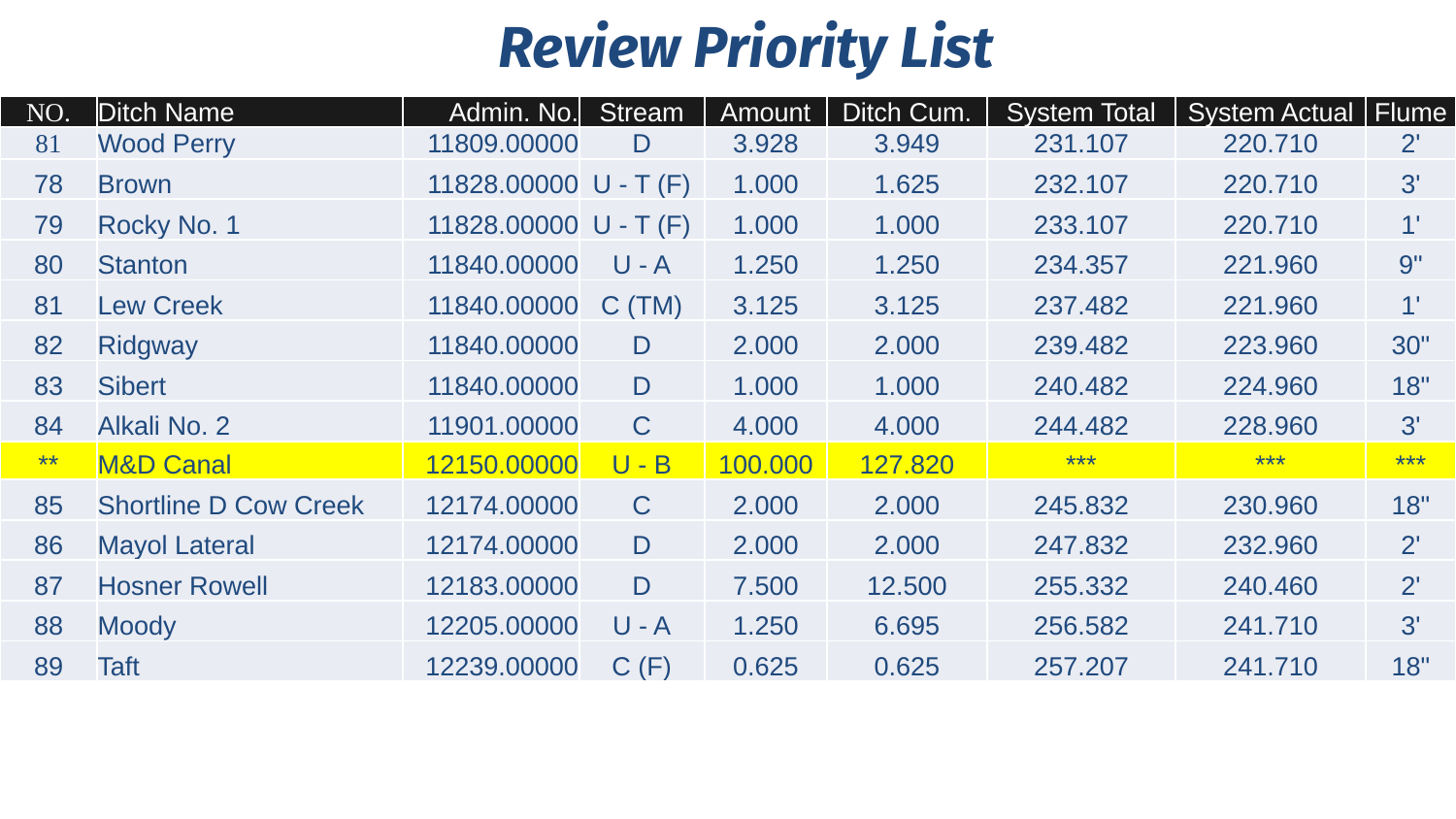

Review Priority List
| NO. | Ditch Name | Admin. No. | Stream | Amount | Ditch Cum. | System Total | System Actual | Flume |
| --- | --- | --- | --- | --- | --- | --- | --- | --- |
| 81 | Wood Perry | 11809.00000 | D | 3.928 | 3.949 | 231.107 | 220.710 | 2' |
| 78 | Brown | 11828.00000 | U - T (F) | 1.000 | 1.625 | 232.107 | 220.710 | 3' |
| 79 | Rocky No. 1 | 11828.00000 | U - T (F) | 1.000 | 1.000 | 233.107 | 220.710 | 1' |
| 80 | Stanton | 11840.00000 | U - A | 1.250 | 1.250 | 234.357 | 221.960 | 9" |
| 81 | Lew Creek | 11840.00000 | C (TM) | 3.125 | 3.125 | 237.482 | 221.960 | 1' |
| 82 | Ridgway | 11840.00000 | D | 2.000 | 2.000 | 239.482 | 223.960 | 30" |
| 83 | Sibert | 11840.00000 | D | 1.000 | 1.000 | 240.482 | 224.960 | 18" |
| 84 | Alkali No. 2 | 11901.00000 | C | 4.000 | 4.000 | 244.482 | 228.960 | 3' |
| \*\* | M&D Canal | 12150.00000 | U - B | 100.000 | 127.820 | \*\*\* | \*\*\* | \*\*\* |
| 85 | Shortline D Cow Creek | 12174.00000 | C | 2.000 | 2.000 | 245.832 | 230.960 | 18" |
| 86 | Mayol Lateral | 12174.00000 | D | 2.000 | 2.000 | 247.832 | 232.960 | 2' |
| 87 | Hosner Rowell | 12183.00000 | D | 7.500 | 12.500 | 255.332 | 240.460 | 2' |
| 88 | Moody | 12205.00000 | U - A | 1.250 | 6.695 | 256.582 | 241.710 | 3' |
| 89 | Taft | 12239.00000 | C (F) | 0.625 | 0.625 | 257.207 | 241.710 | 18" |
#